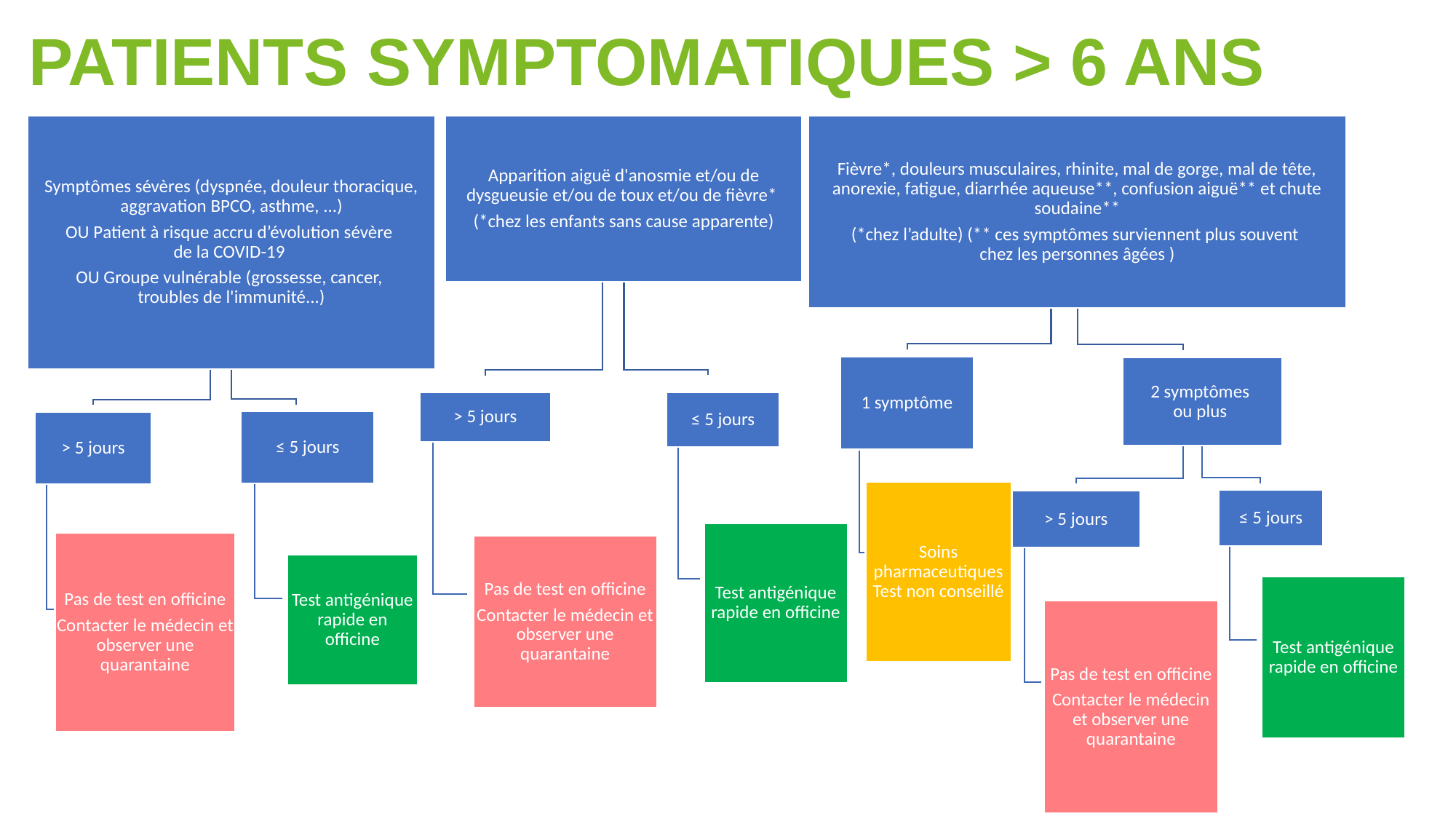

# PATIENTS SYMPTOMATIQUES > 6 ANS
Symptômes sévères (dyspnée, douleur thoracique, aggravation BPCO, asthme, ...)
OU Patient à risque accru d’évolution sévère
de la COVID-19
OU Groupe vulnérable (grossesse, cancer,
troubles de l'immunité...)
> 5 jours
Pas de test en officine
Contacter le médecin et observer une quarantaine
≤ 5 jours
Test antigénique rapide en officine
Apparition aiguë d'anosmie et/ou de dysgueusie et/ou de toux et/ou de fièvre*
(*chez les enfants sans cause apparente)
> 5 jours
Pas de test en officine
Contacter le médecin et observer une quarantaine
≤ 5 jours
Test antigénique rapide en officine
Fièvre*, douleurs musculaires, rhinite, mal de gorge, mal de tête, anorexie, fatigue, diarrhée aqueuse**, confusion aiguë** et chute soudaine**
(*chez l’adulte) (** ces symptômes surviennent plus souvent
chez les personnes âgées )
1 symptôme
Soins pharmaceutiques Test non conseillé
2 symptômes
ou plus
> 5 jours
Pas de test en officine
Contacter le médecin et observer une quarantaine
≤ 5 jours
Test antigénique rapide en officine